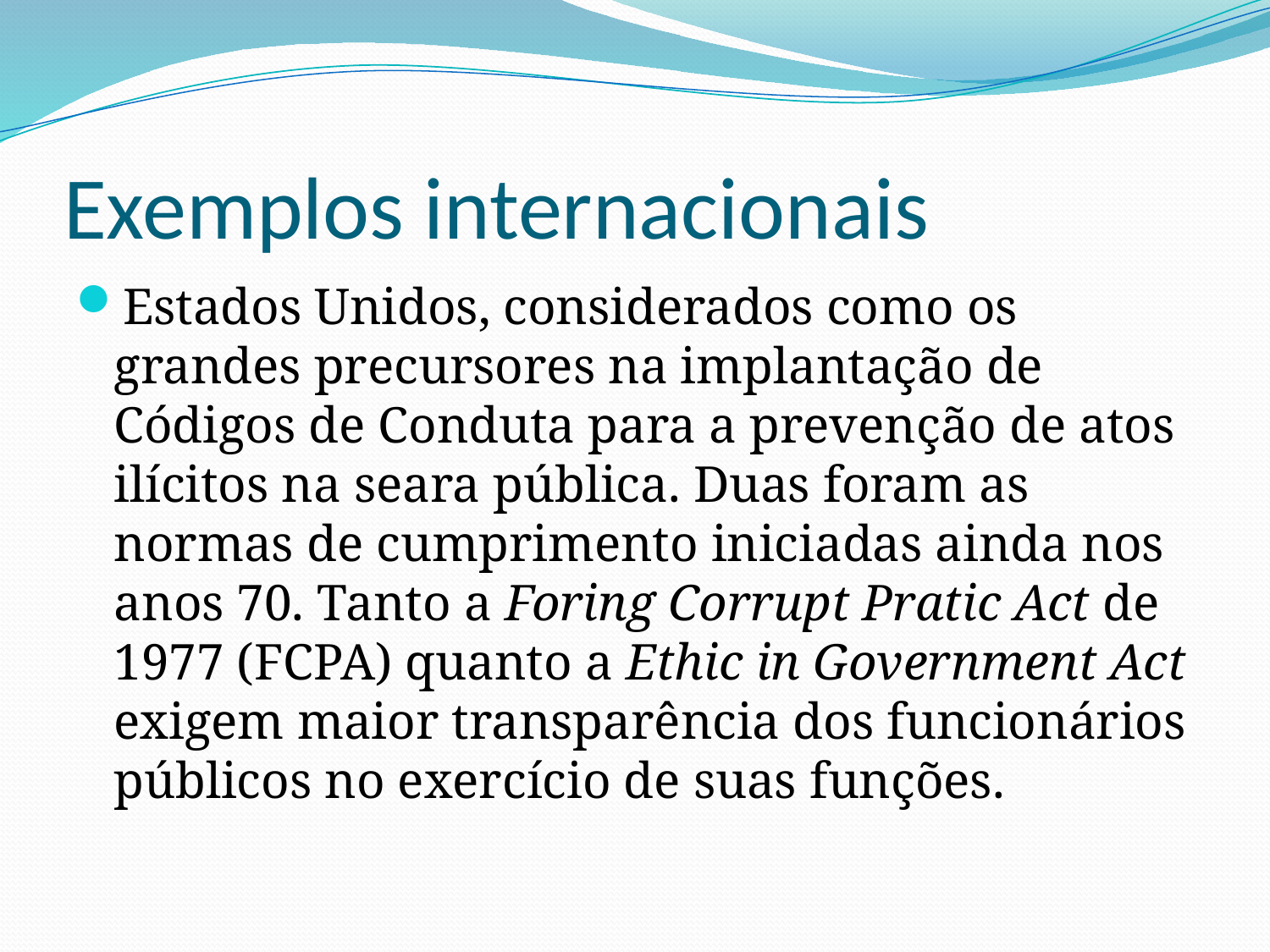

# Exemplos internacionais
Estados Unidos, considerados como os grandes precursores na implantação de Códigos de Conduta para a prevenção de atos ilícitos na seara pública. Duas foram as normas de cumprimento iniciadas ainda nos anos 70. Tanto a Foring Corrupt Pratic Act de 1977 (FCPA) quanto a Ethic in Government Act exigem maior transparência dos funcionários públicos no exercício de suas funções.